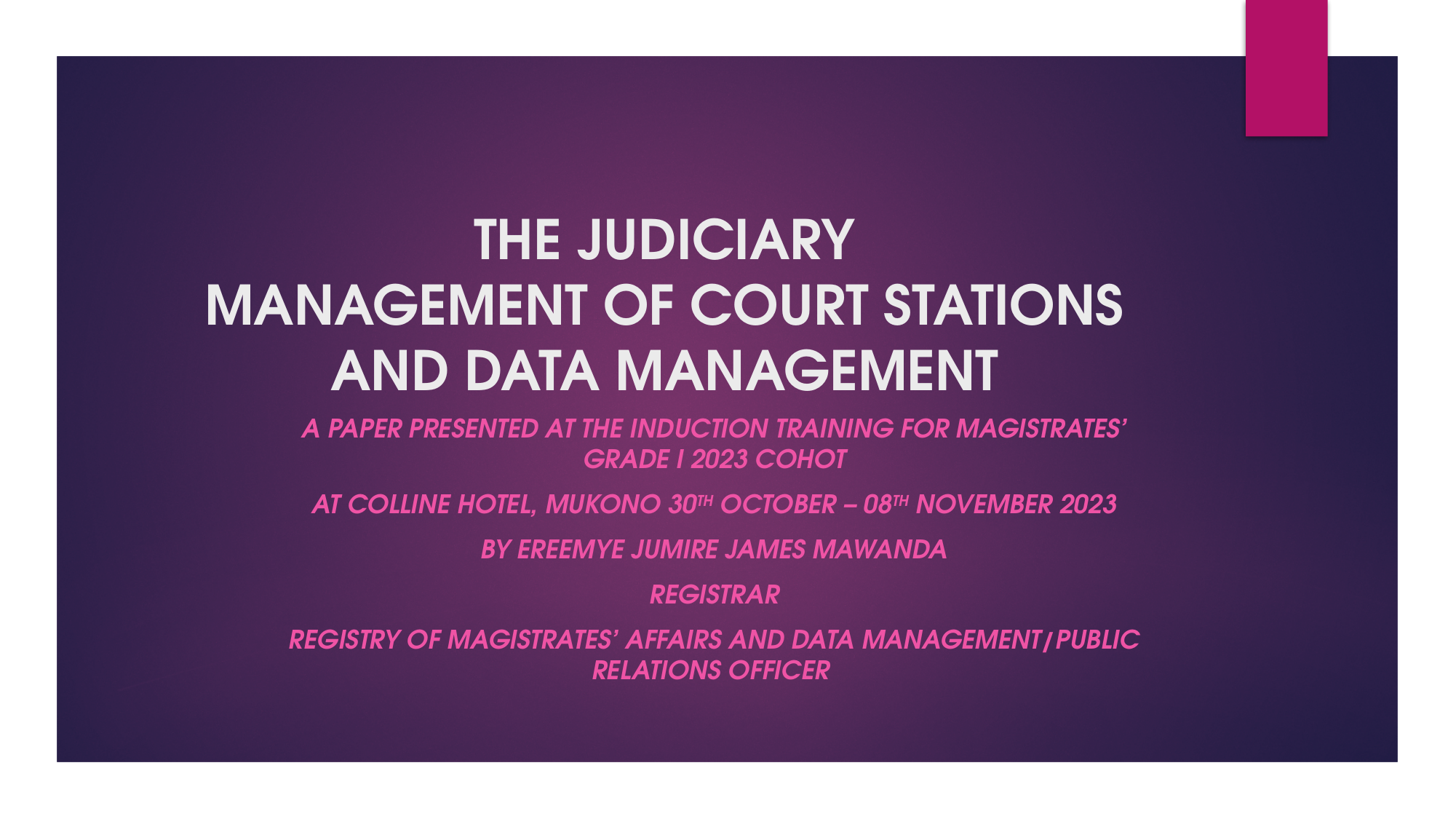

# THE JUDICIARY MANAGEMENT OF COURT STATIONS AND DATA MANAGEMENT
A PAPER PRESENTED AT THE induction training for magistrates’ grade I 2023 COHOT
AT colline hotel, mukono 30th OCTOBER – 08TH NOVEMBER 2023
BY EREEMYE JUMIRE JAMES MAWANDA
REGISTRAR
REGISTRY OF MAGISTRATES’ AFFAIRS AND DATA MANAGEMENT/public relations officer